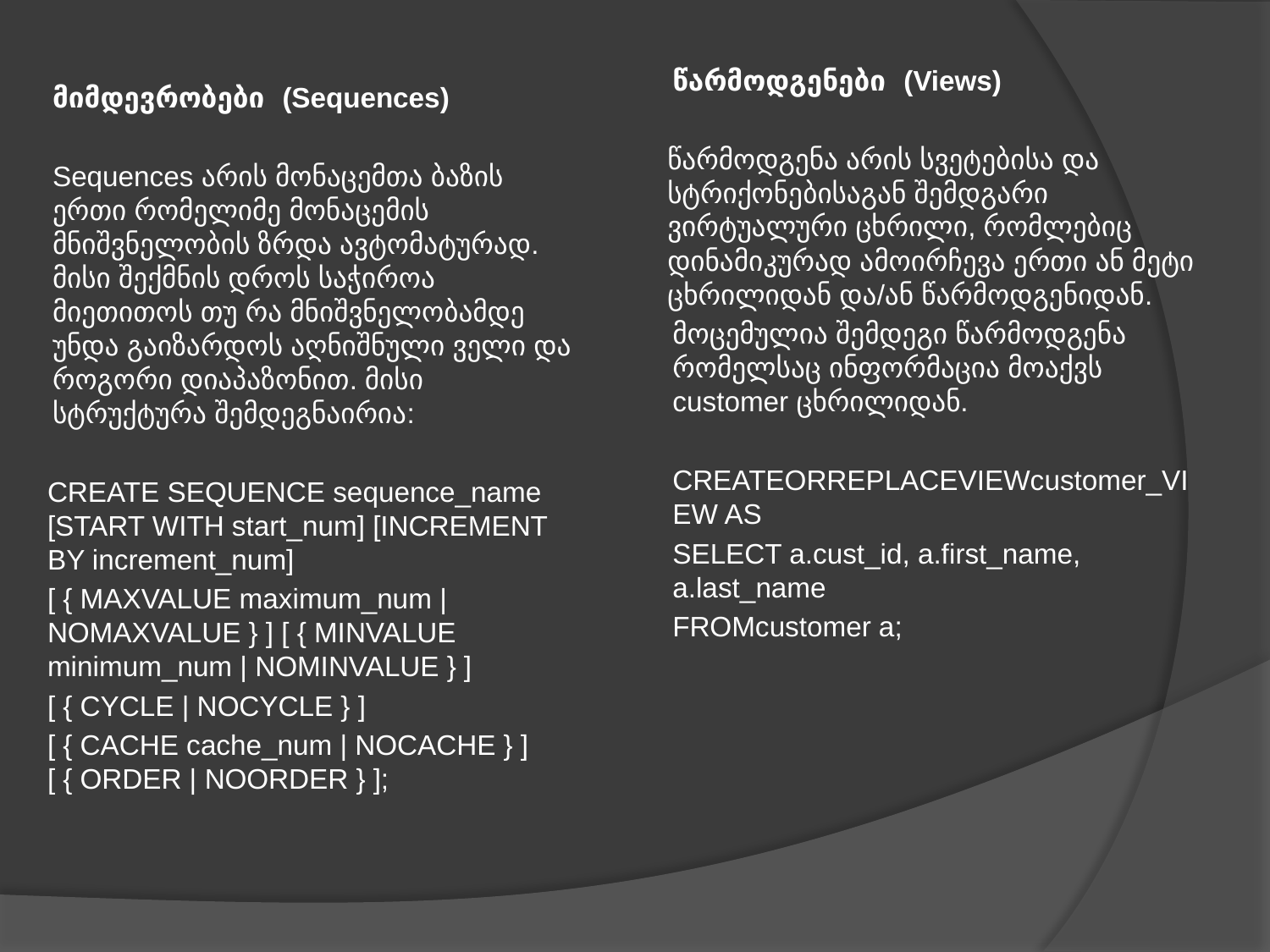

წარმოდგენები  (Views)

წარმოდგენა არის სვეტებისა და სტრიქონებისაგან შემდგარი ვირტუალური ცხრილი, რომლებიც დინამიკურად ამოირჩევა ერთი ან მეტი ცხრილიდან და/ან წარმოდგენიდან.
მოცემულია შემდეგი წარმოდგენა რომელსაც ინფორმაცია მოაქვს customer ცხრილიდან.

CREATEORREPLACEVIEWcustomer_VIEW AS
SELECT a.cust_id, a.first_name, a.last_name
FROMcustomer a;

მიმდევრობები  (Sequences)

Sequences არის მონაცემთა ბაზის ერთი რომელიმე მონაცემის მნიშვნელობის ზრდა ავტომატურად. მისი შექმნის დროს საჭიროა მიეთითოს თუ რა მნიშვნელობამდე უნდა გაიზარდოს აღნიშნული ველი და როგორი დიაპაზონით. მისი სტრუქტურა შემდეგნაირია:

CREATE SEQUENCE sequence_name [START WITH start_num] [INCREMENT BY increment_num]
[ { MAXVALUE maximum_num | NOMAXVALUE } ] [ { MINVALUE minimum_num | NOMINVALUE } ]
[ { CYCLE | NOCYCLE } ]
[ { CACHE cache_num | NOCACHE } ] [ { ORDER | NOORDER } ];